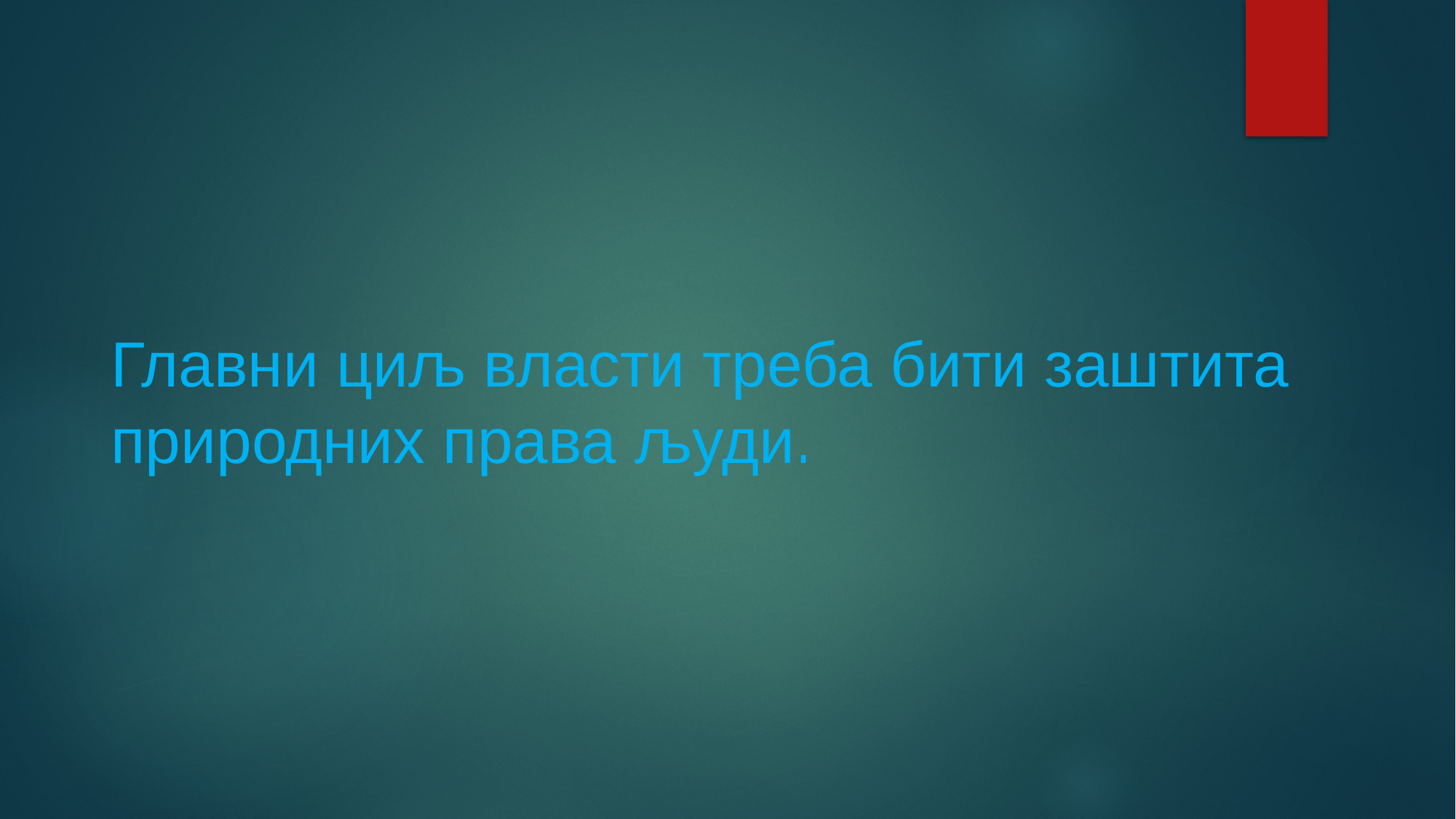

# Главни циљ власти треба бити заштита природних права људи.